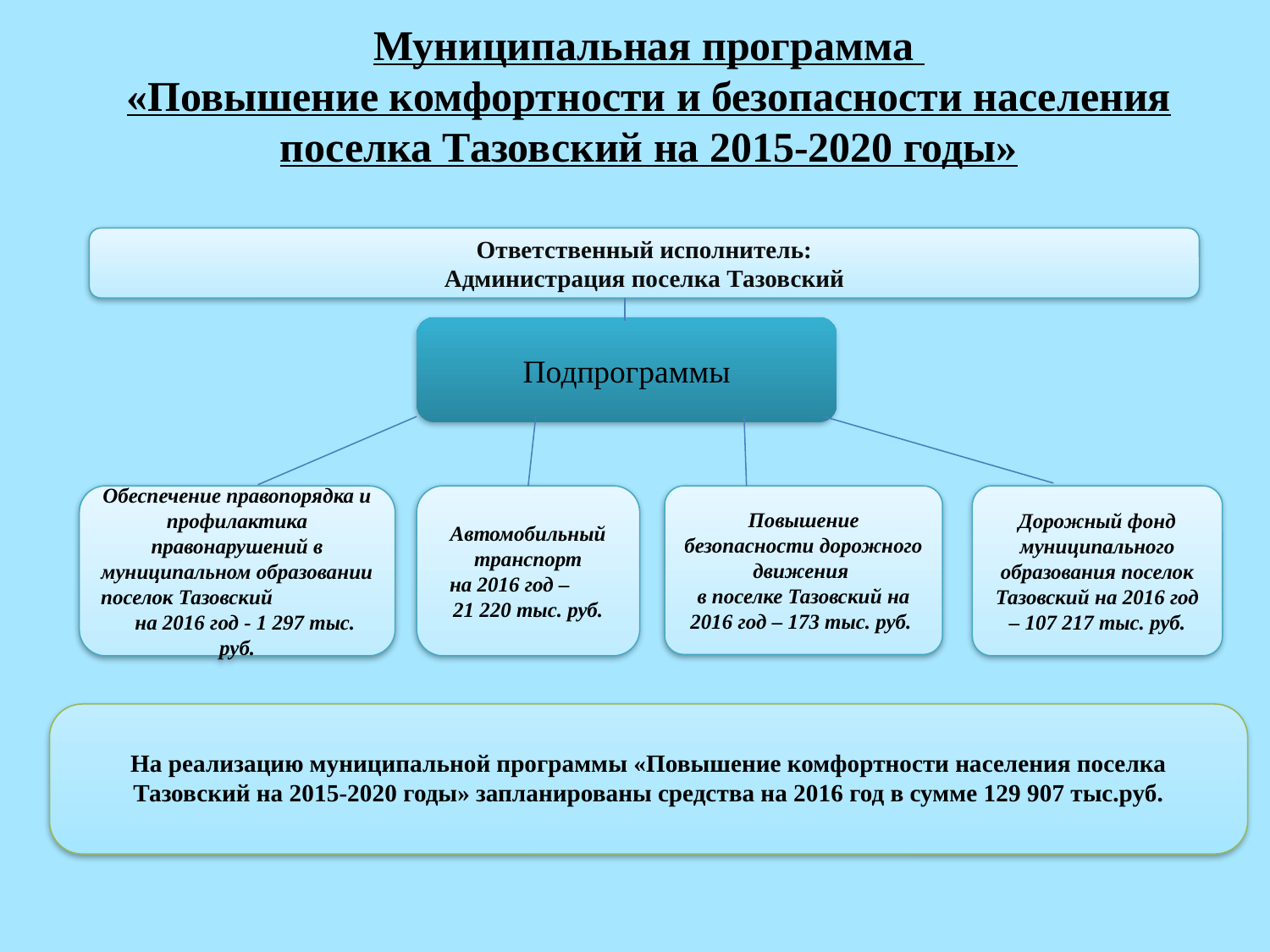

Муниципальная программа
«Повышение комфортности и безопасности населения поселка Тазовский на 2015-2020 годы»
Ответственный исполнитель:
Администрация поселка Тазовский
Подпрограммы
Обеспечение правопорядка и профилактика правонарушений в муниципальном образовании поселок Тазовский                       на 2016 год - 1 297 тыс. руб.
Автомобильный транспорт
на 2016 год –        21 220 тыс. руб.
Повышение безопасности дорожного движения
в поселке Тазовский на 2016 год – 173 тыс. руб.
Дорожный фонд муниципального образования поселок Тазовский на 2016 год – 107 217 тыс. руб.

На реализацию муниципальной программы «Повышение комфортности населения поселка Тазовский на 2015-2020 годы» запланированы средства на 2016 год в сумме 129 907 тыс.руб.